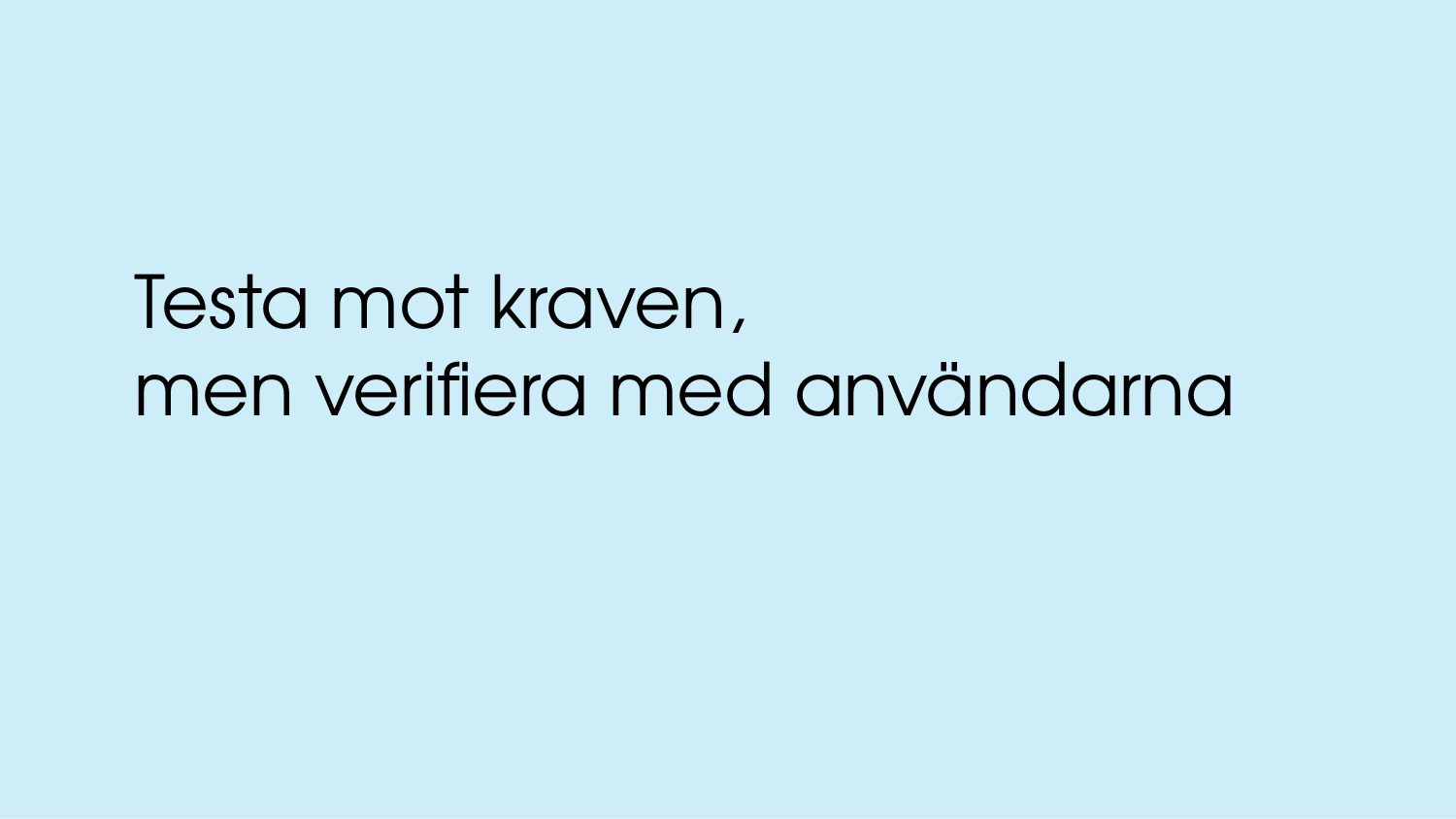

Testa mot kraven,
men verifiera med användarna